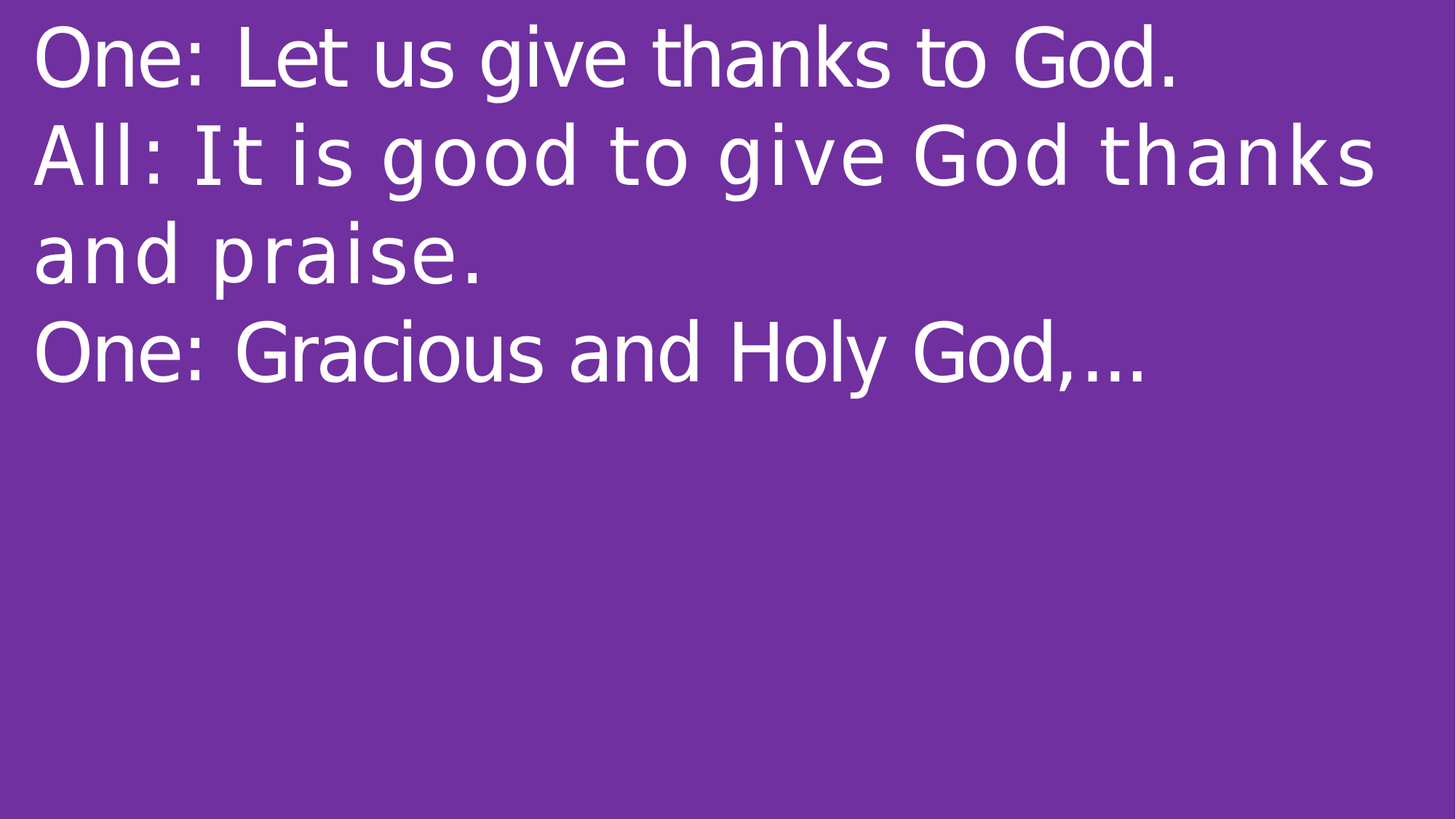

One: Let us give thanks to God.
 All: It is good to give God thanks
 and praise.
 One: Gracious and Holy God,…